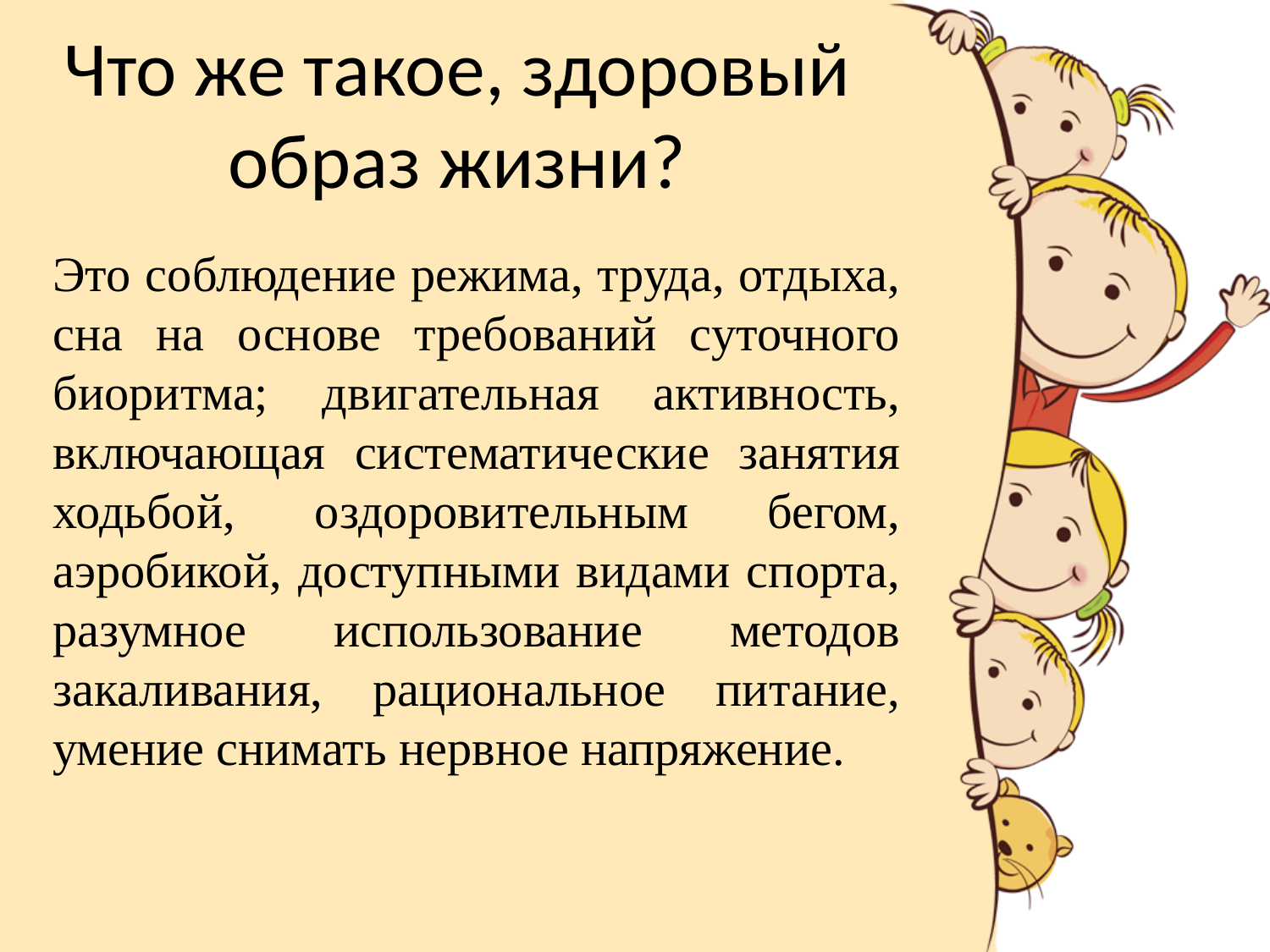

# Что же такое, здоровый образ жизни?
Это соблюдение режима, труда, отдыха, сна на основе требований суточного биоритма; двигательная активность, включающая систематические занятия ходьбой, оздоровительным бегом, аэробикой, доступными видами спорта, разумное использование методов закаливания, рациональное питание, умение снимать нервное напряжение.